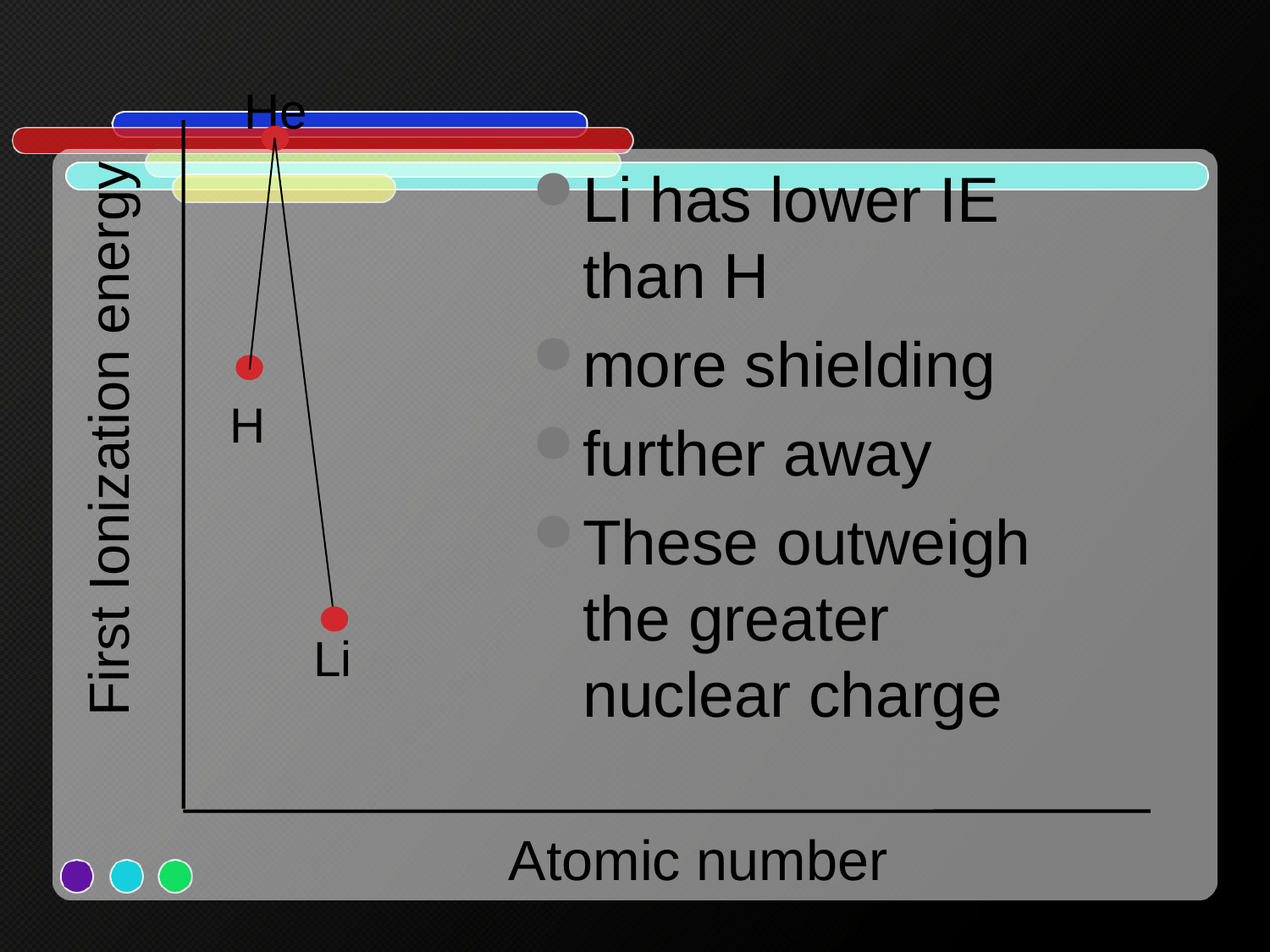

He

Li has lower IE than H
more shielding
further away
These outweigh the greater nuclear charge

H
First Ionization energy

Li

Atomic number